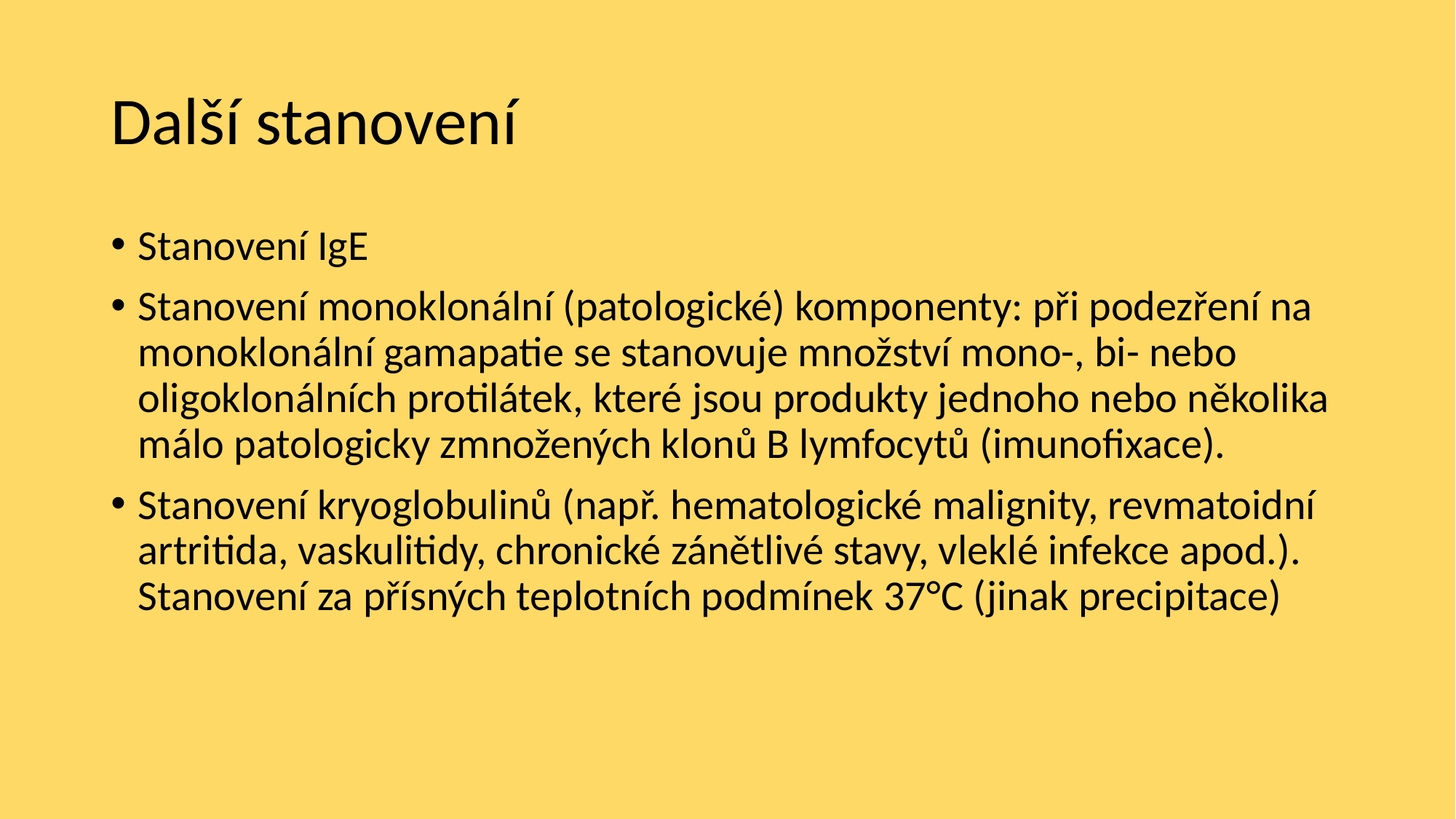

# Další stanovení
Stanovení IgE
Stanovení monoklonální (patologické) komponenty: při podezření na monoklonální gamapatie se stanovuje množství mono-, bi- nebo oligoklonálních protilátek, které jsou produkty jednoho nebo několika málo patologicky zmnožených klonů B lymfocytů (imunofixace).
Stanovení kryoglobulinů (např. hematologické malignity, revmatoidní artritida, vaskulitidy, chronické zánětlivé stavy, vleklé infekce apod.). Stanovení za přísných teplotních podmínek 37°C (jinak precipitace)